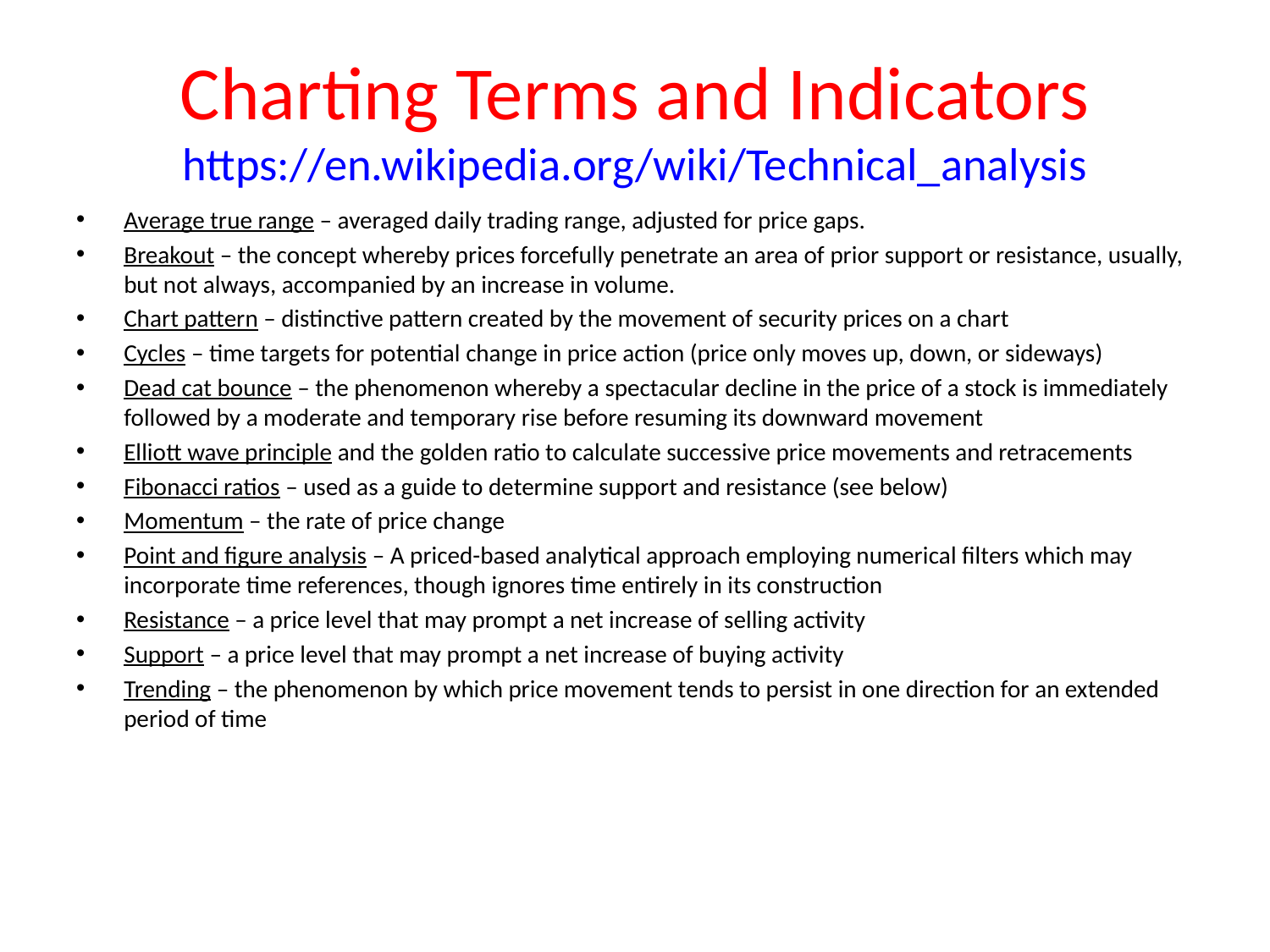

# Charting Terms and Indicators https://en.wikipedia.org/wiki/Technical_analysis

Average true range – averaged daily trading range, adjusted for price gaps.
Breakout – the concept whereby prices forcefully penetrate an area of prior support or resistance, usually, but not always, accompanied by an increase in volume.
Chart pattern – distinctive pattern created by the movement of security prices on a chart
Cycles – time targets for potential change in price action (price only moves up, down, or sideways)
Dead cat bounce – the phenomenon whereby a spectacular decline in the price of a stock is immediately followed by a moderate and temporary rise before resuming its downward movement
Elliott wave principle and the golden ratio to calculate successive price movements and retracements
Fibonacci ratios – used as a guide to determine support and resistance (see below)
Momentum – the rate of price change
Point and figure analysis – A priced-based analytical approach employing numerical filters which may incorporate time references, though ignores time entirely in its construction
Resistance – a price level that may prompt a net increase of selling activity
Support – a price level that may prompt a net increase of buying activity
Trending – the phenomenon by which price movement tends to persist in one direction for an extended period of time